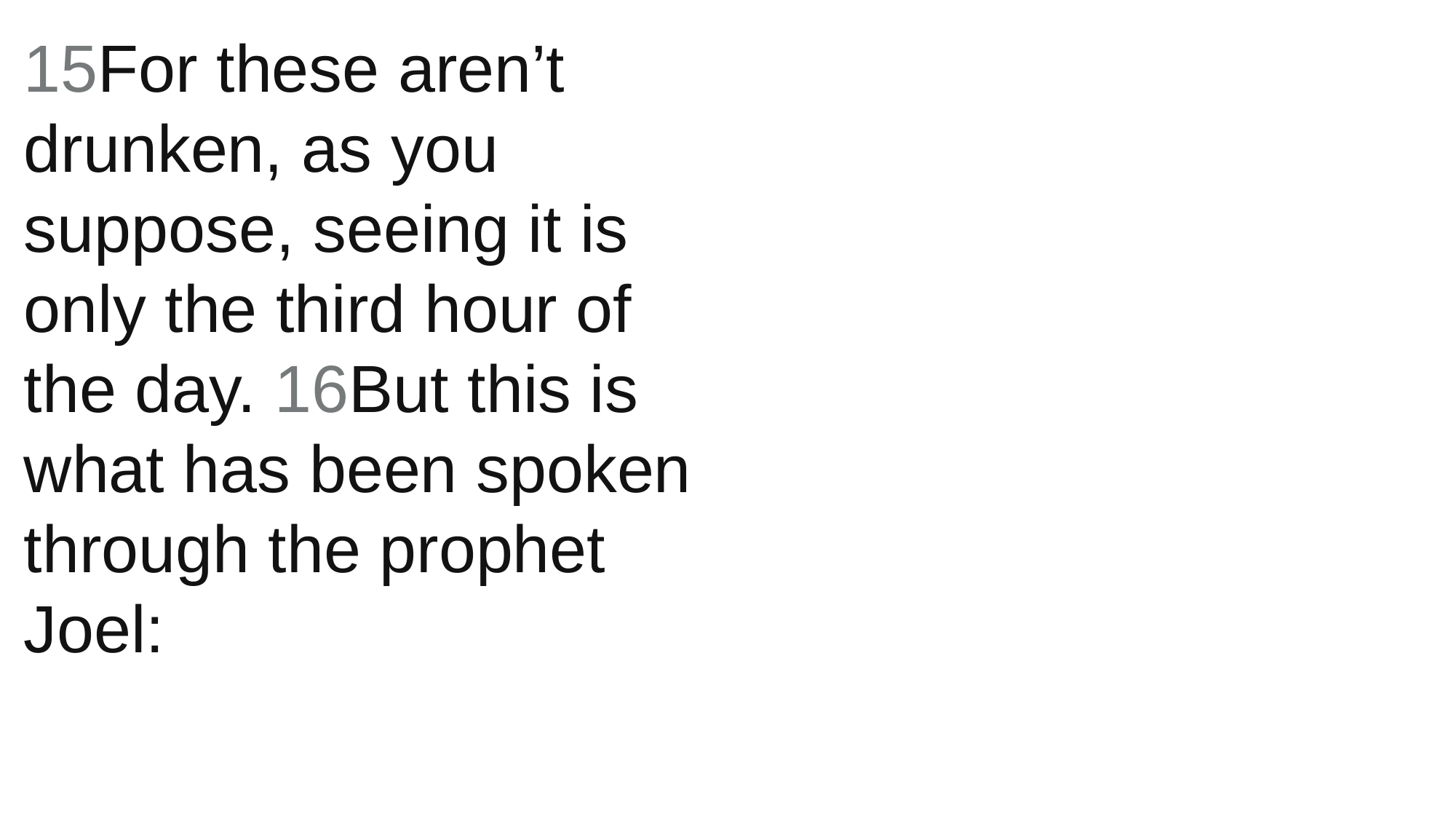

15For these aren’t drunken, as you suppose, seeing it is only the third hour of the day. 16But this is what has been spoken through the prophet Joel: